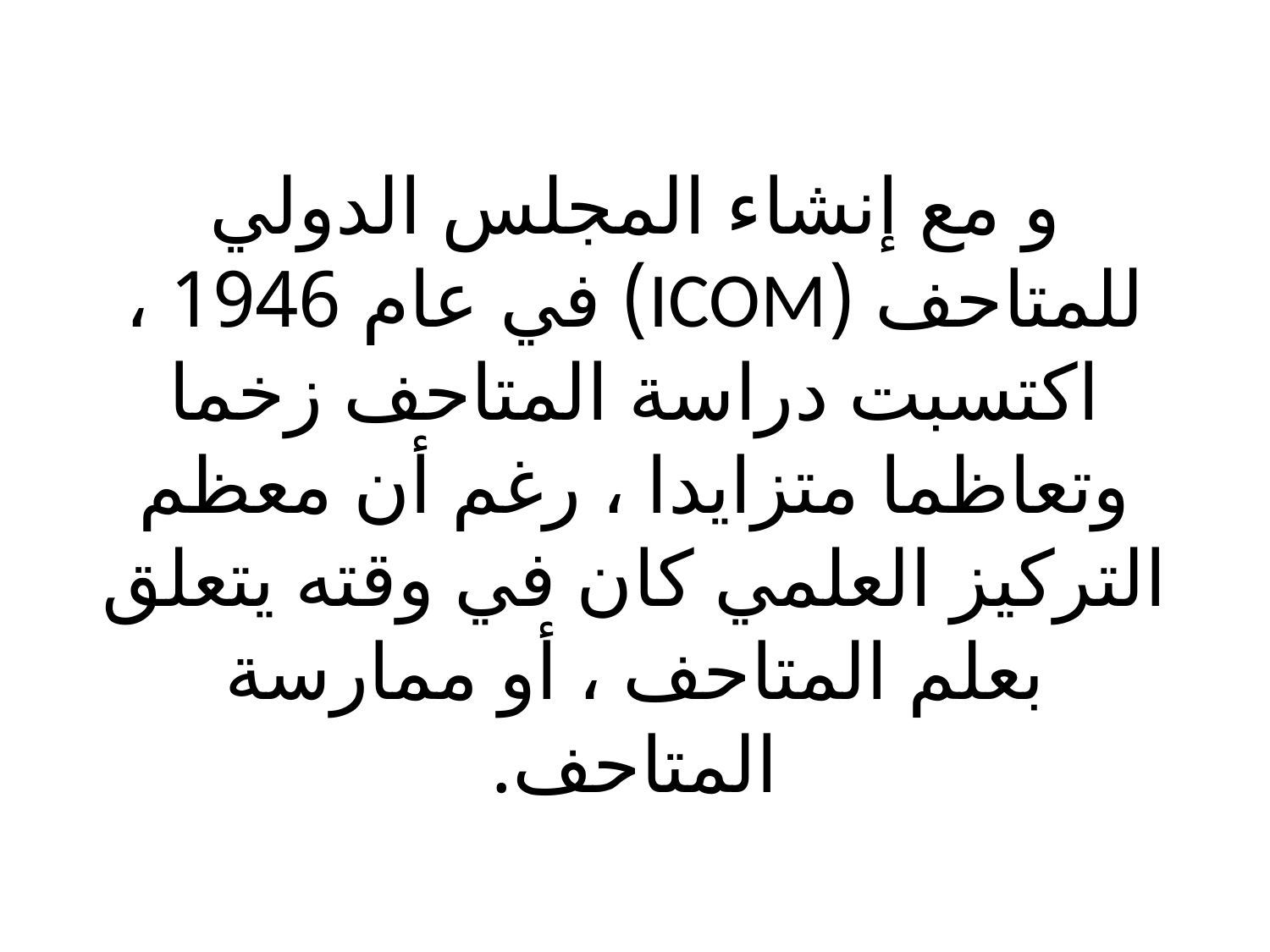

# و مع إنشاء المجلس الدولي للمتاحف (ICOM) في عام 1946 ، اكتسبت دراسة المتاحف زخما وتعاظما متزايدا ، رغم أن معظم التركيز العلمي كان في وقته يتعلق بعلم المتاحف ، أو ممارسة المتاحف.